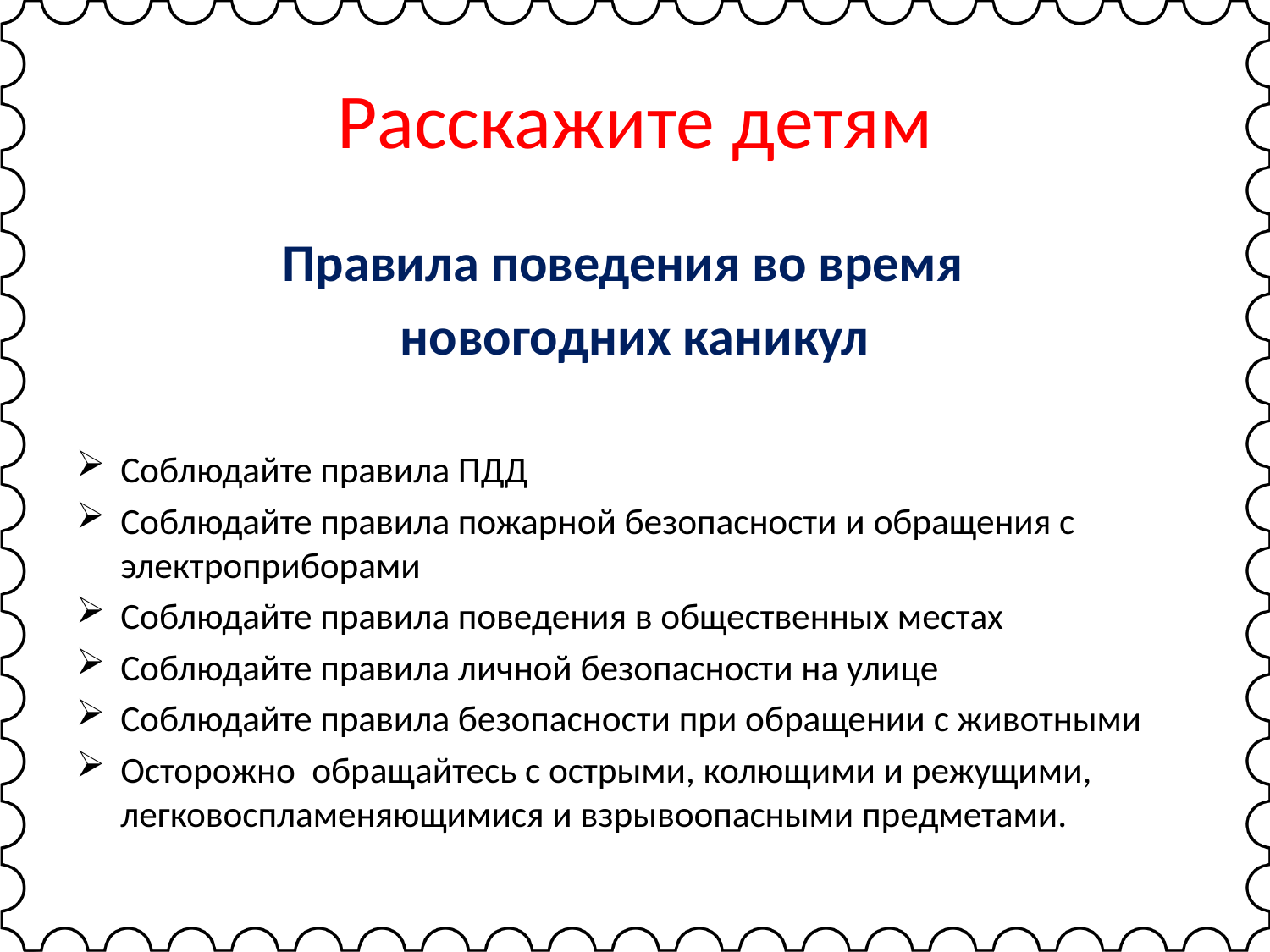

# Расскажите детям
Правила поведения во время
новогодних каникул

Соблюдайте правила ПДД
Соблюдайте правила пожарной безопасности и обращения с электроприборами
Соблюдайте правила поведения в общественных местах
Соблюдайте правила личной безопасности на улице
Соблюдайте правила безопасности при обращении с животными
Осторожно  обращайтесь с острыми, колющими и режущими, легковоспламеняющимися и взрывоопасными предметами.